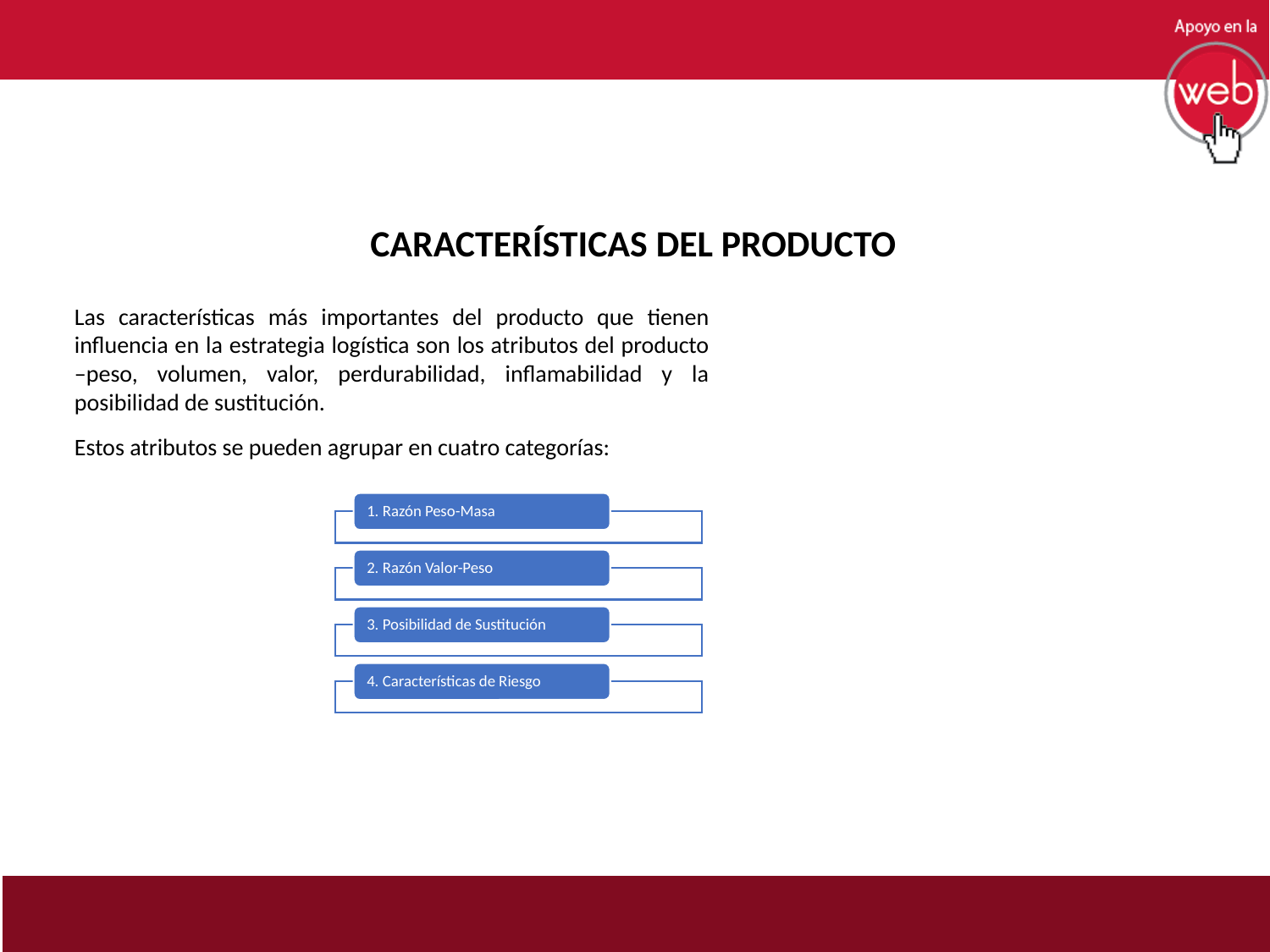

CARACTERÍSTICAS DEL PRODUCTO
Las características más importantes del producto que tienen influencia en la estrategia logística son los atributos del producto –peso, volumen, valor, perdurabilidad, inflamabilidad y la posibilidad de sustitución.
Estos atributos se pueden agrupar en cuatro categorías:
1. Razón Peso-Masa
2. Razón Valor-Peso
3. Posibilidad de Sustitución
4. Características de Riesgo